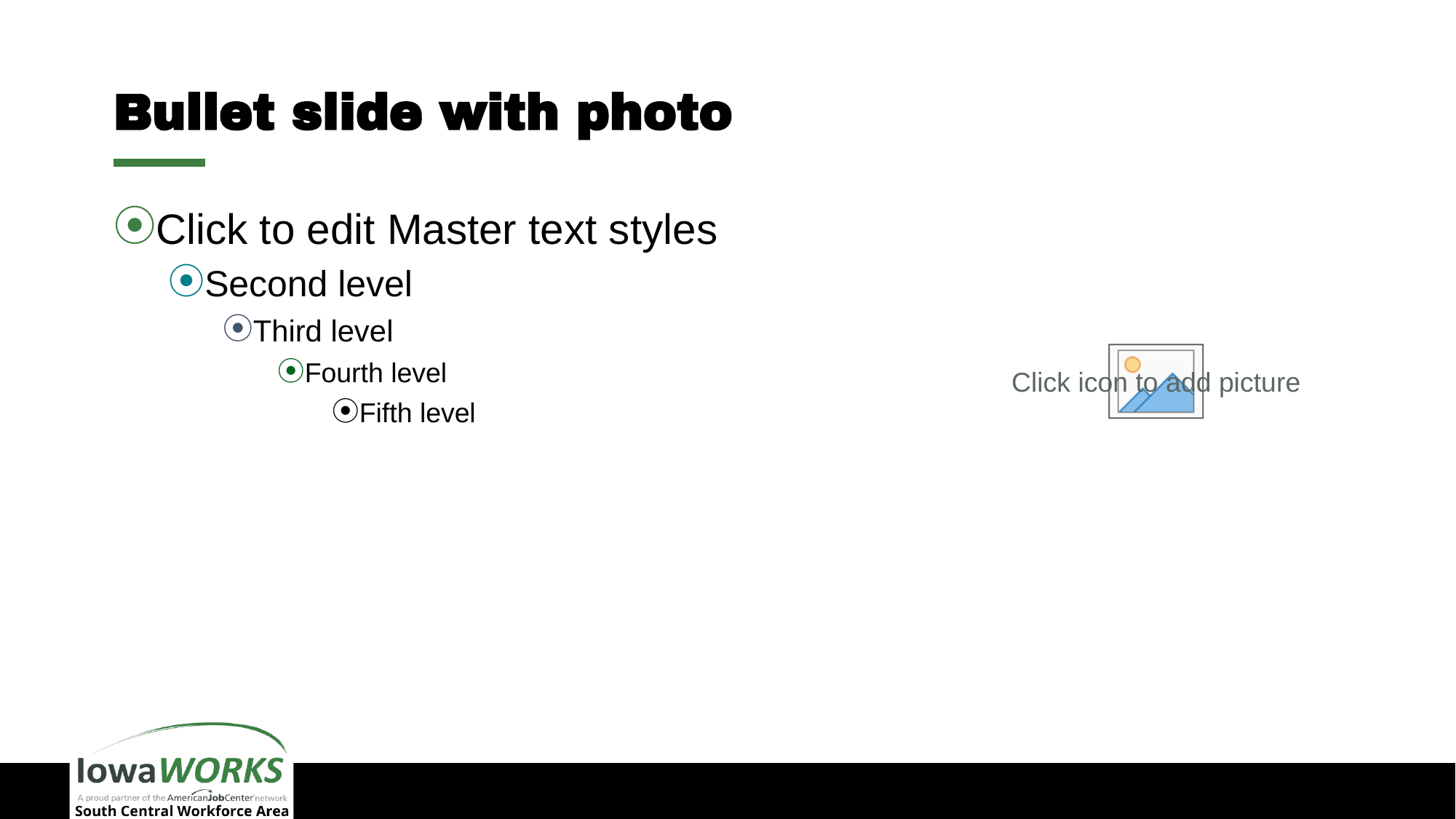

# Bullet slide with photo
Click to edit Master text styles
Second level
Third level
Fourth level
Fifth level

View >> Header and Footer >> Add Unit Name